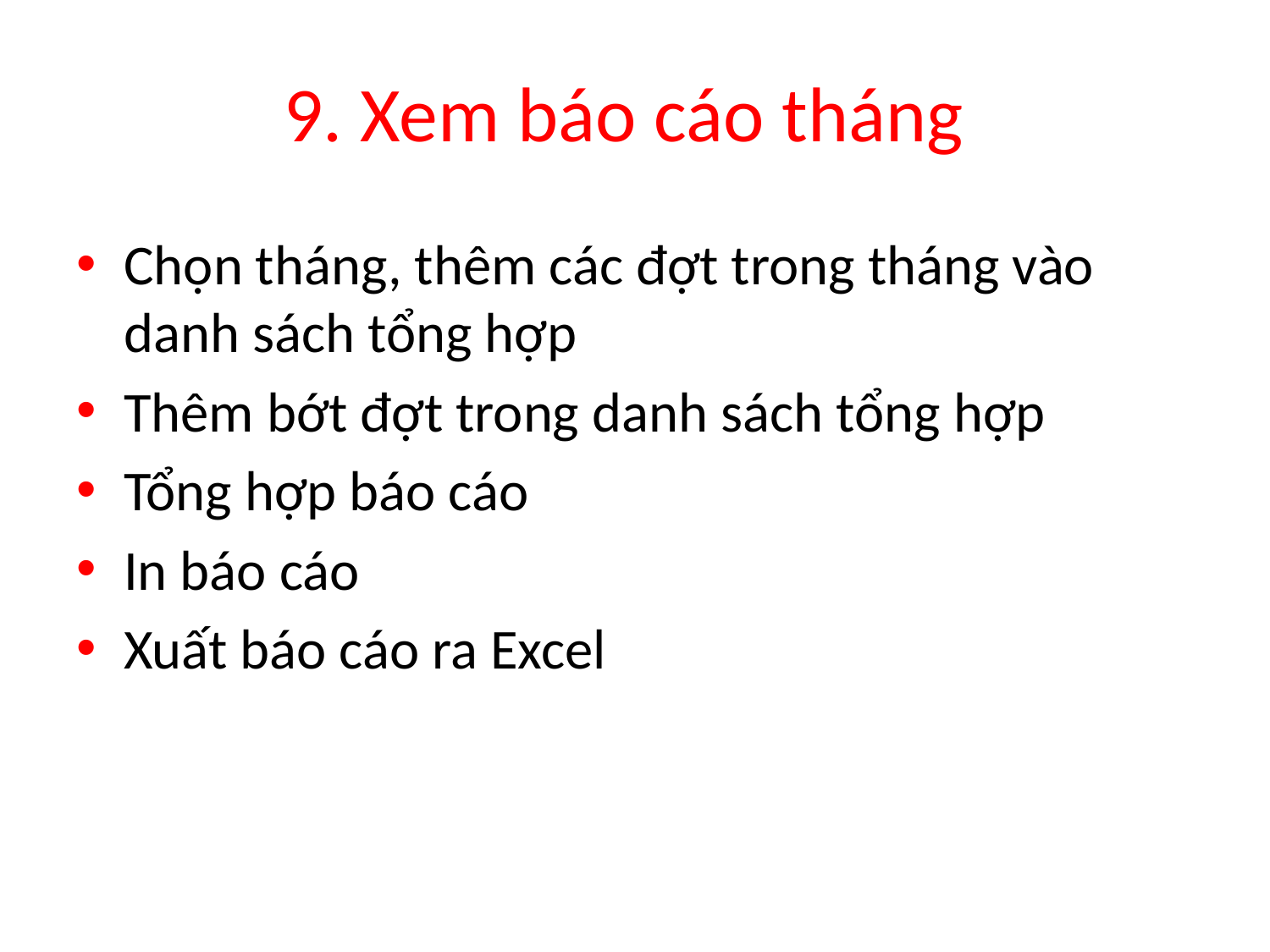

# 9. Xem báo cáo tháng
Chọn tháng, thêm các đợt trong tháng vào danh sách tổng hợp
Thêm bớt đợt trong danh sách tổng hợp
Tổng hợp báo cáo
In báo cáo
Xuất báo cáo ra Excel